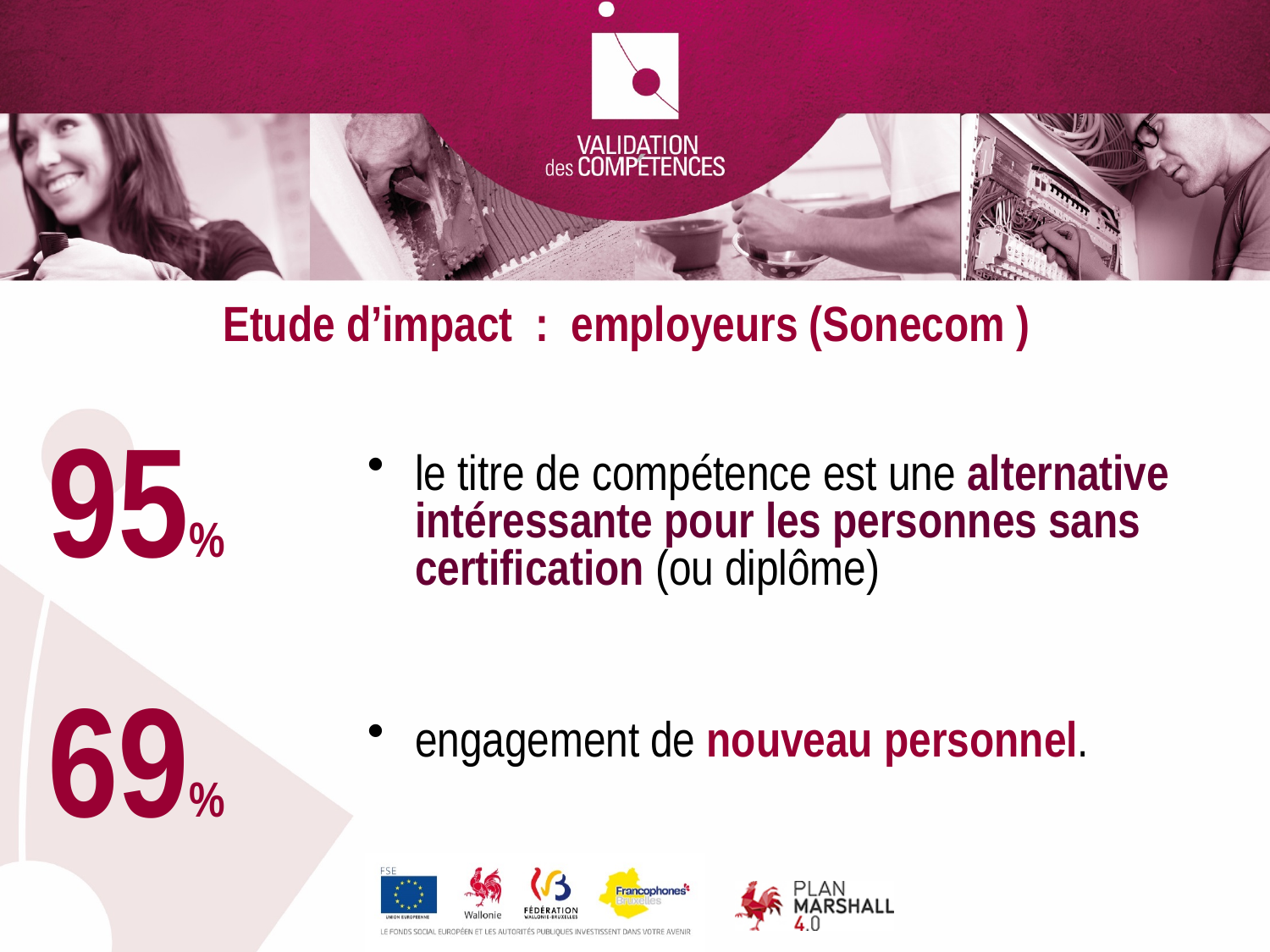

Etude d’impact  :  employeurs (Sonecom )
95%
le titre de compétence est une alternative intéressante pour les personnes sans certification (ou diplôme)

engagement de nouveau personnel.
69%